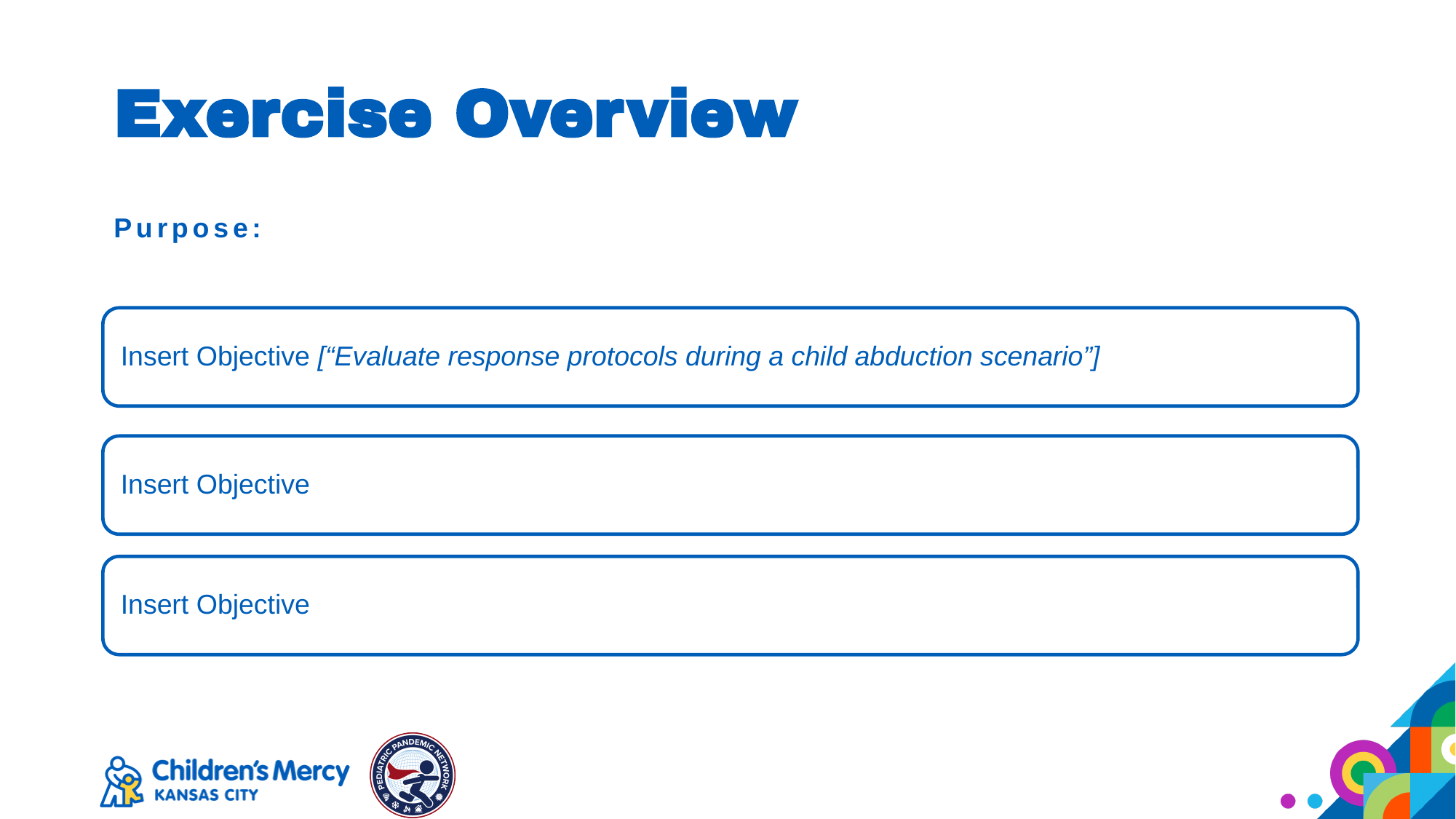

# Exercise Overview
Purpose:
Insert Objective [“Evaluate response protocols during a child abduction scenario”]
Insert Objective
Insert Objective